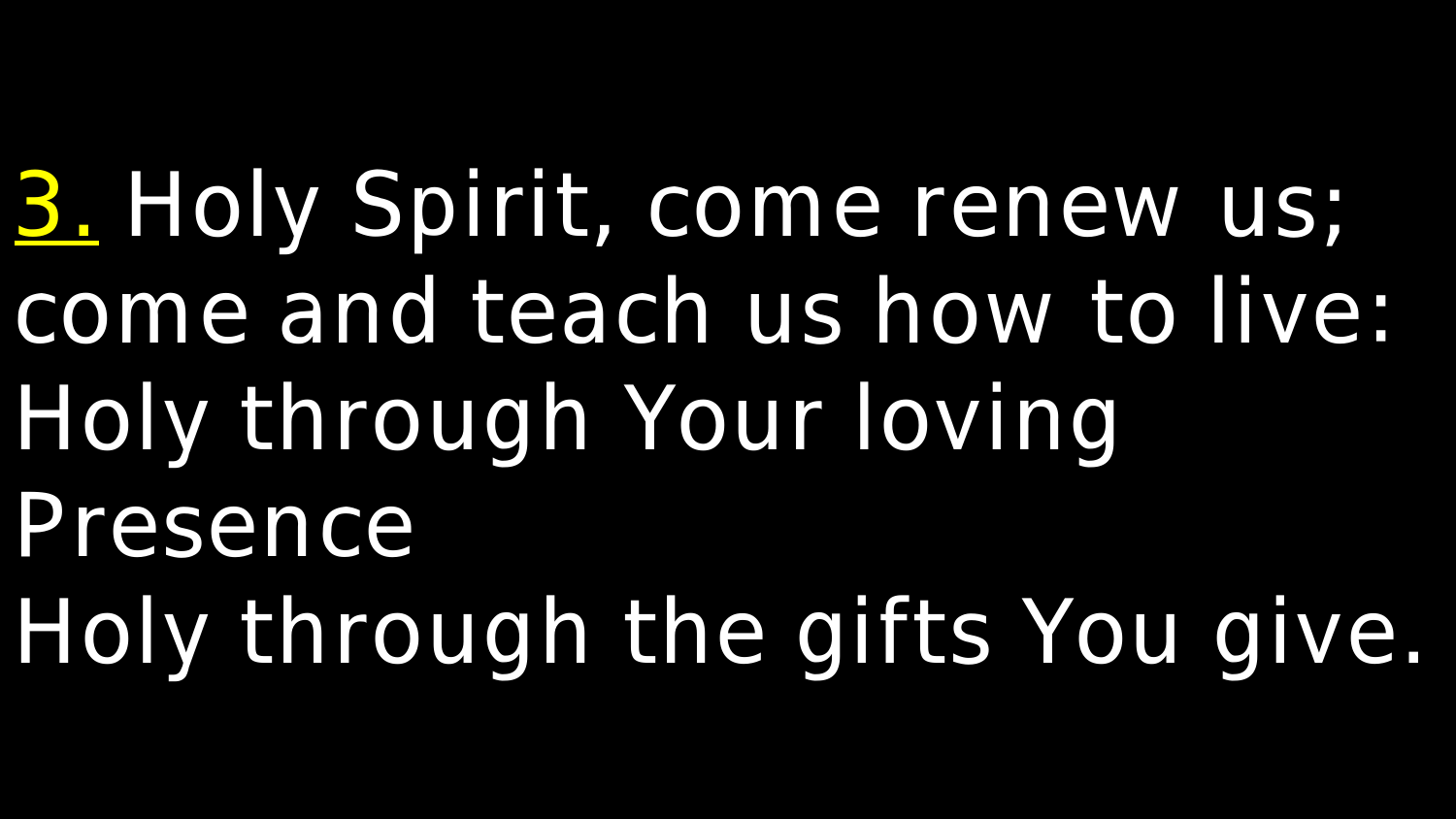

# 3. Holy Spirit, come renew us; come and teach us how to live: Holy through Your loving Presence Holy through the gifts You give.